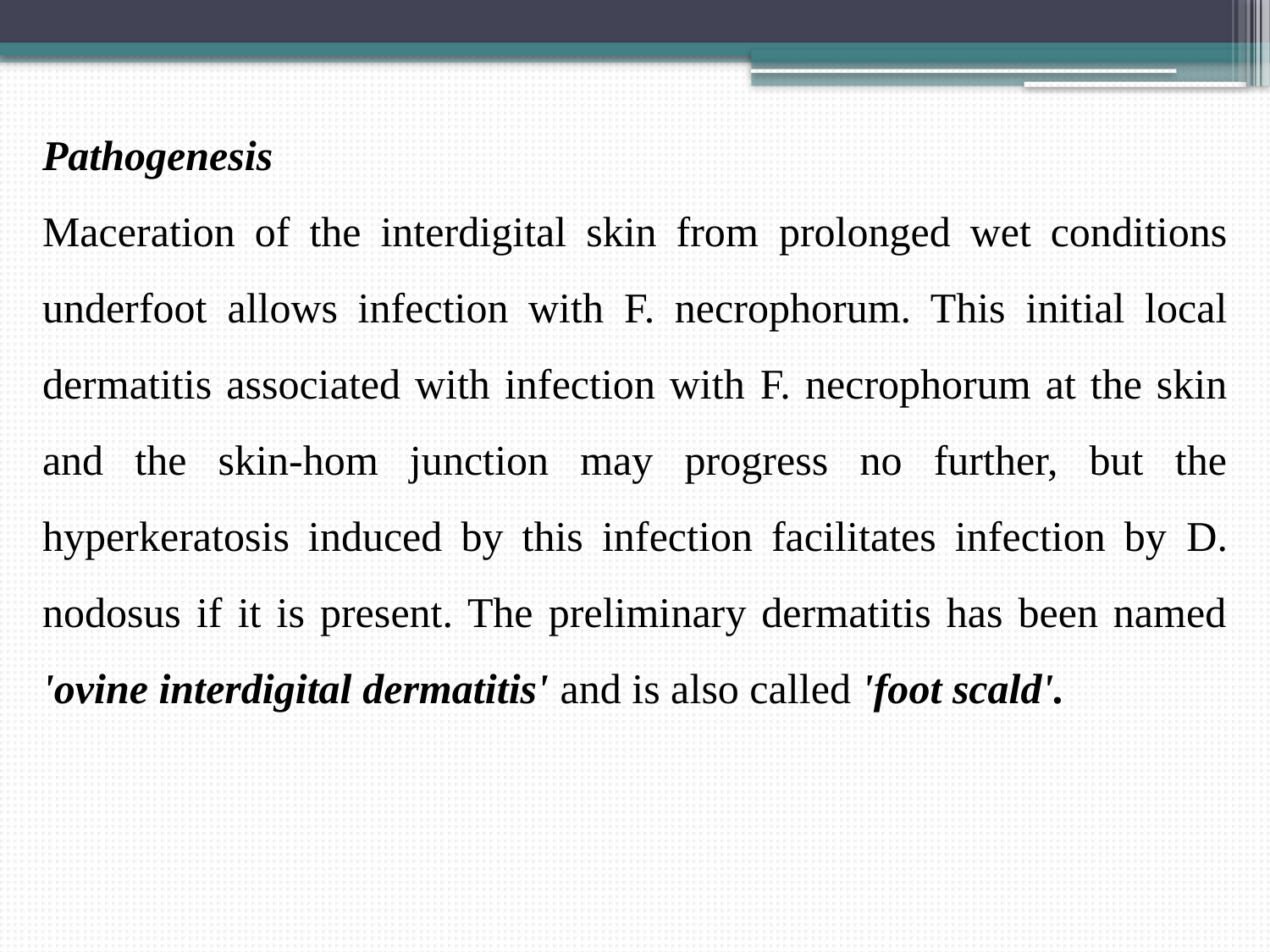

Pathogenesis
Maceration of the interdigital skin from prolonged wet conditions underfoot allows infection with F. necrophorum. This initial local dermatitis associated with infection with F. necrophorum at the skin and the skin-hom junction may progress no further, but the hyperkeratosis induced by this infection facilitates infection by D. nodosus if it is present. The preliminary dermatitis has been named 'ovine interdigital dermatitis' and is also called 'foot scald'.